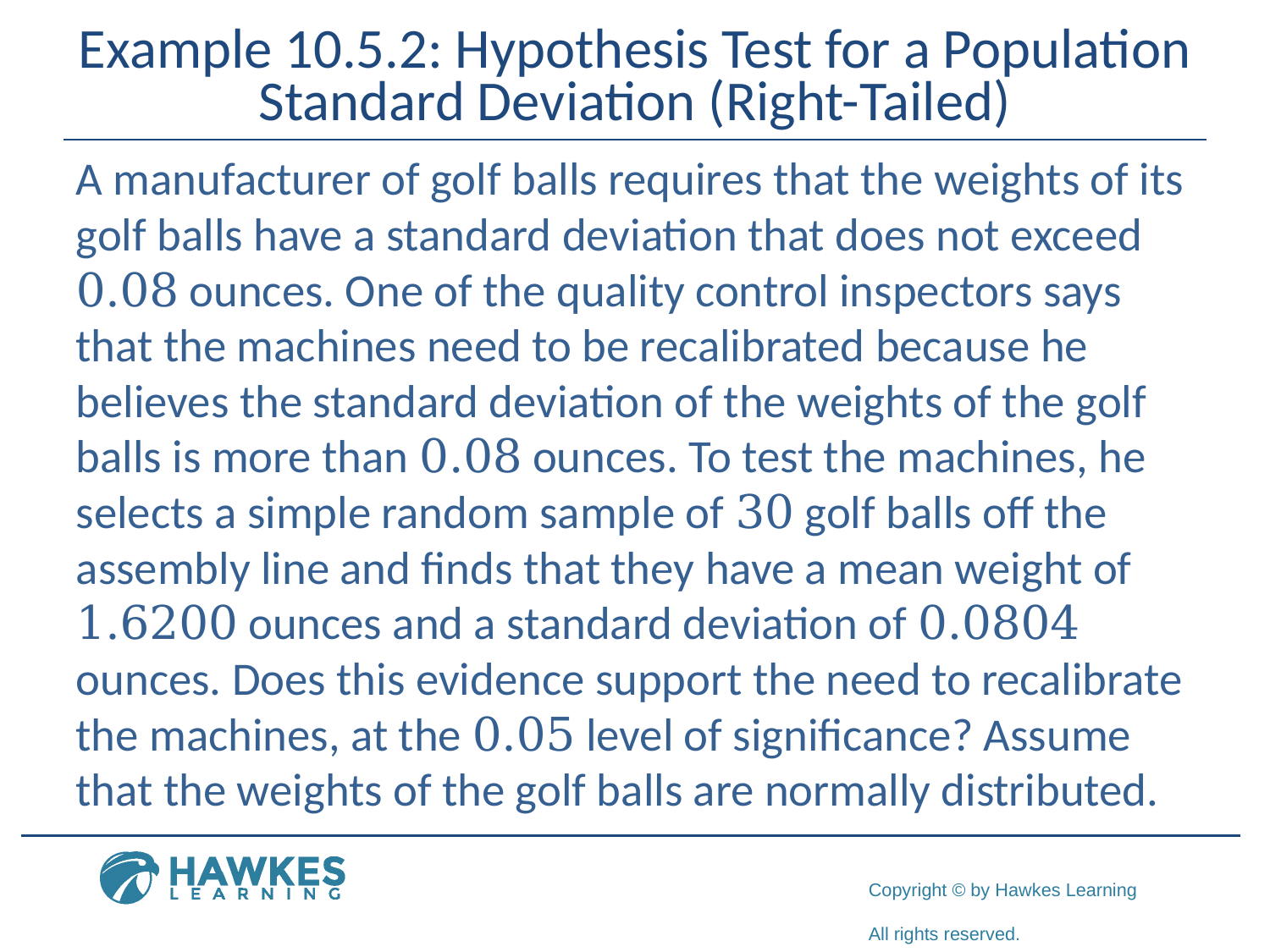

# Example 10.5.2: Hypothesis Test for a Population Standard Deviation (Right-Tailed)
A manufacturer of golf balls requires that the weights of its golf balls have a standard deviation that does not exceed 0.08 ounces. One of the quality control inspectors says that the machines need to be recalibrated because he believes the standard deviation of the weights of the golf balls is more than 0.08 ounces. To test the machines, he selects a simple random sample of 30 golf balls off the assembly line and finds that they have a mean weight of 1.6200 ounces and a standard deviation of 0.0804 ounces. Does this evidence support the need to recalibrate the machines, at the 0.05 level of significance? Assume that the weights of the golf balls are normally distributed.